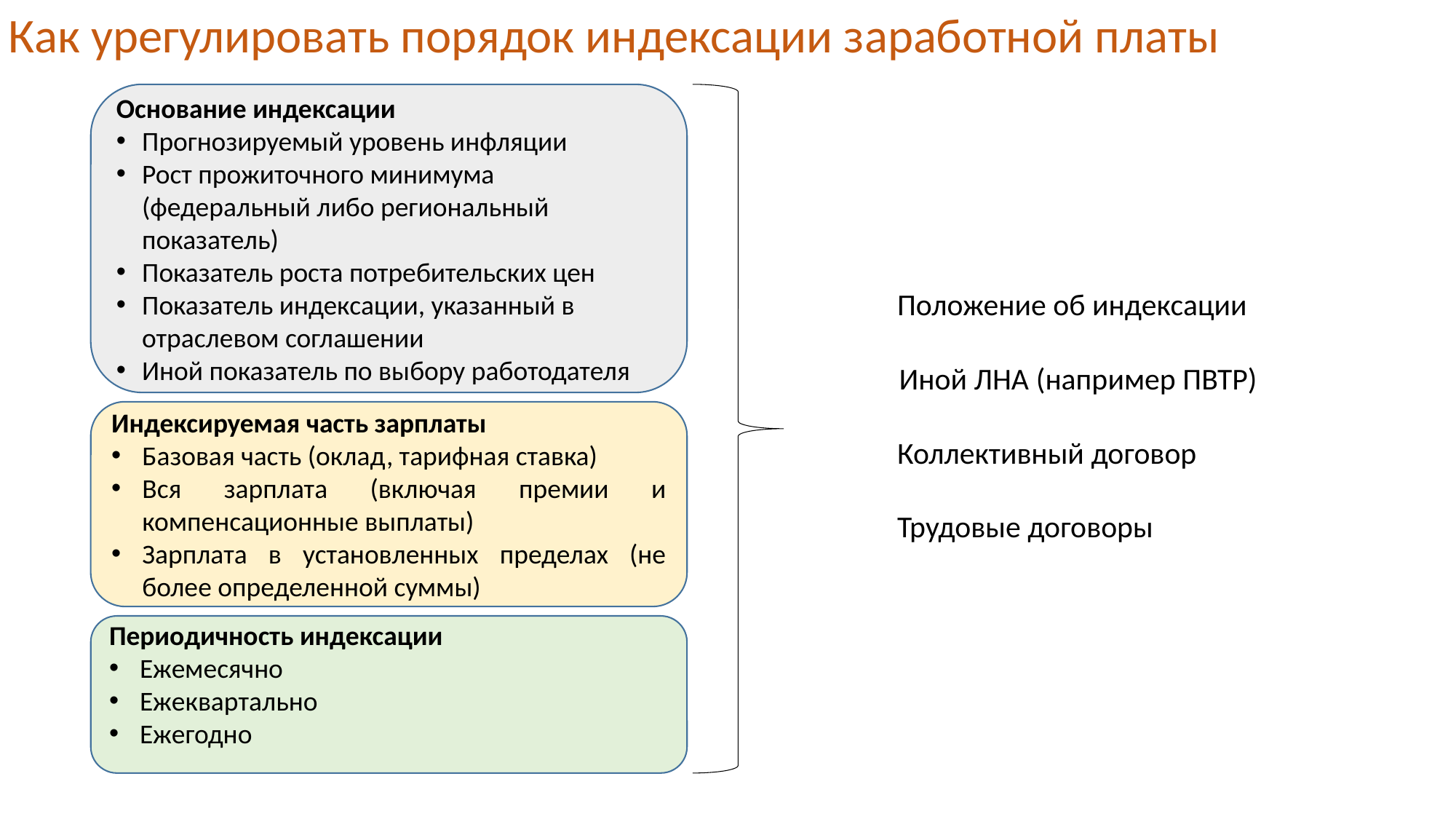

Как урегулировать порядок индексации заработной платы
Основание индексации
Прогнозируемый уровень инфляции
Рост прожиточного минимума (федеральный либо региональный показатель)
Показатель роста потребительских цен
Показатель индексации, указанный в отраслевом соглашении
Иной показатель по выбору работодателя

Положение об индексации
Иной ЛНА (например ПВТР)
Индексируемая часть зарплаты
Базовая часть (оклад, тарифная ставка)
Вся зарплата (включая премии и компенсационные выплаты)
Зарплата в установленных пределах (не более определенной суммы)
Коллективный договор
Трудовые договоры
Периодичность индексации
Ежемесячно
Ежеквартально
Ежегодно